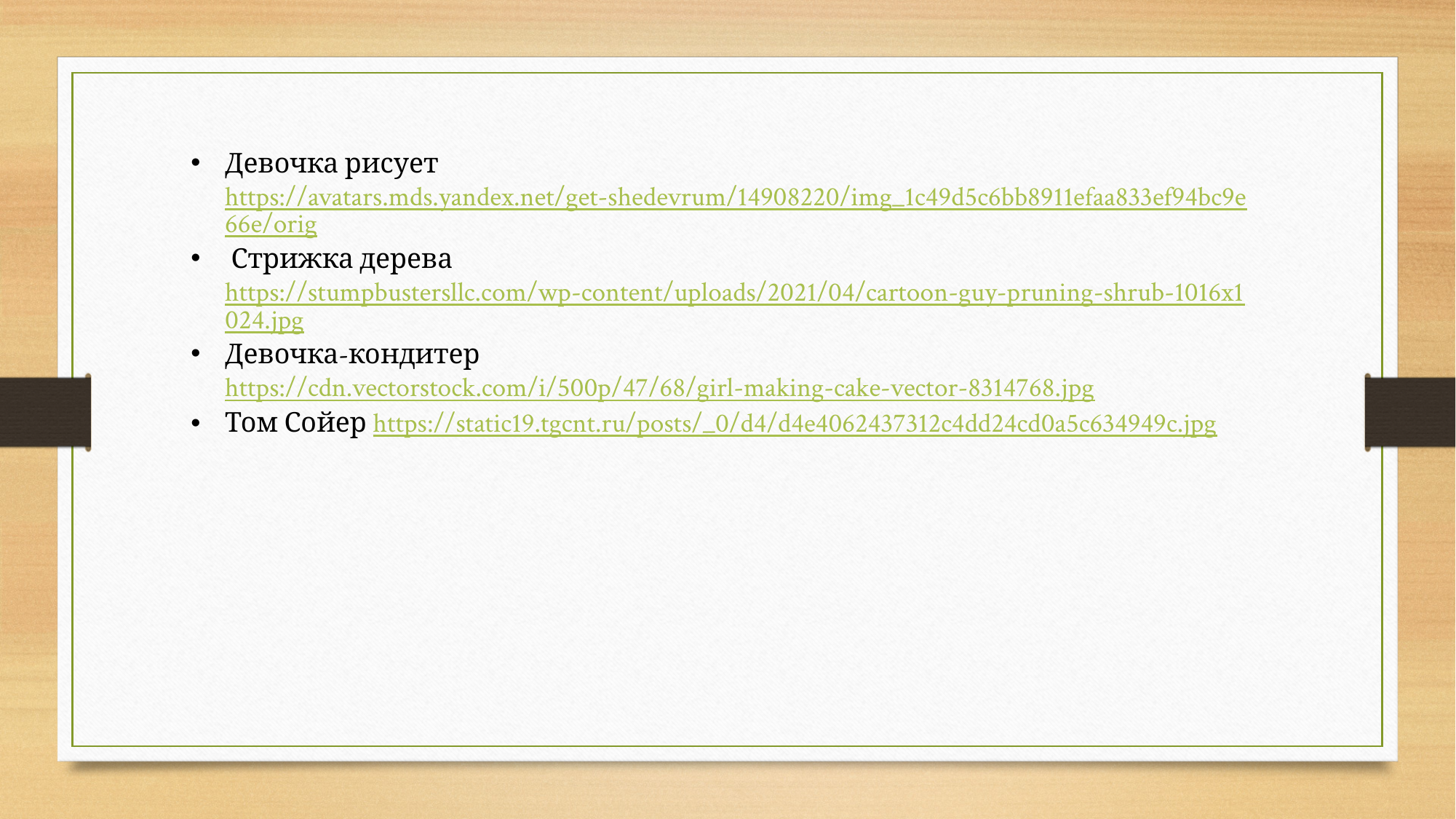

Девочка рисует  https://avatars.mds.yandex.net/get-shedevrum/14908220/img_1c49d5c6bb8911efaa833ef94bc9e66e/orig
 Стрижка дерева https://stumpbustersllc.com/wp-content/uploads/2021/04/cartoon-guy-pruning-shrub-1016x1024.jpg
Девочка-кондитер https://cdn.vectorstock.com/i/500p/47/68/girl-making-cake-vector-8314768.jpg
Том Сойер https://static19.tgcnt.ru/posts/_0/d4/d4e4062437312c4dd24cd0a5c634949c.jpg